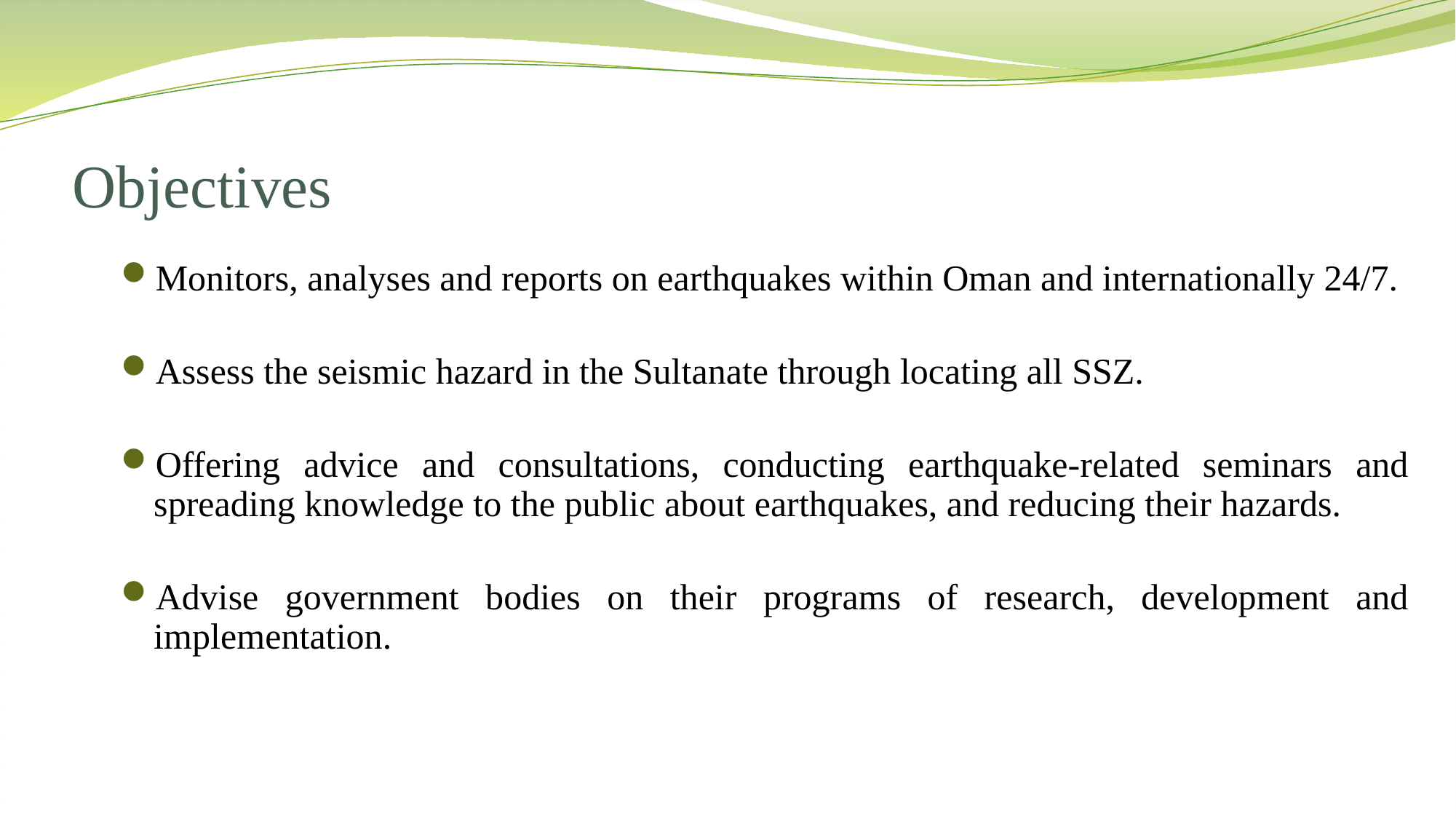

# Objectives
Monitors, analyses and reports on earthquakes within Oman and internationally 24/7.

Assess the seismic hazard in the Sultanate through locating all SSZ.

Offering advice and consultations, conducting earthquake-related seminars and spreading knowledge to the public about earthquakes, and reducing their hazards.

Advise government bodies on their programs of research, development and implementation.